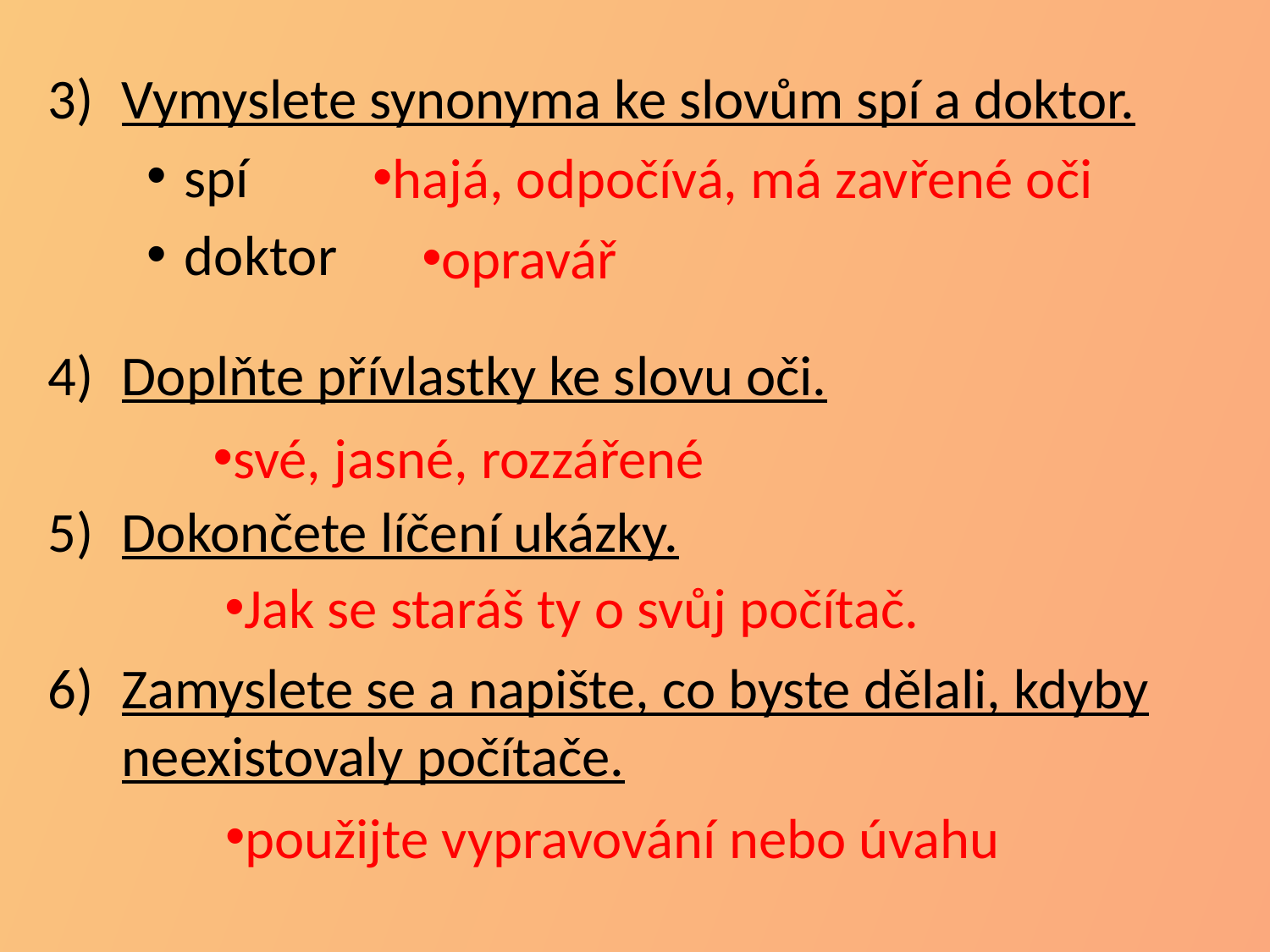

3) 	Vymyslete synonyma ke slovům spí a doktor.
spí
doktor

Doplňte přívlastky ke slovu oči.

Dokončete líčení ukázky.

Zamyslete se a napište, co byste dělali, kdyby neexistovaly počítače.
hajá, odpočívá, má zavřené oči
opravář
své, jasné, rozzářené
Jak se staráš ty o svůj počítač.
použijte vypravování nebo úvahu